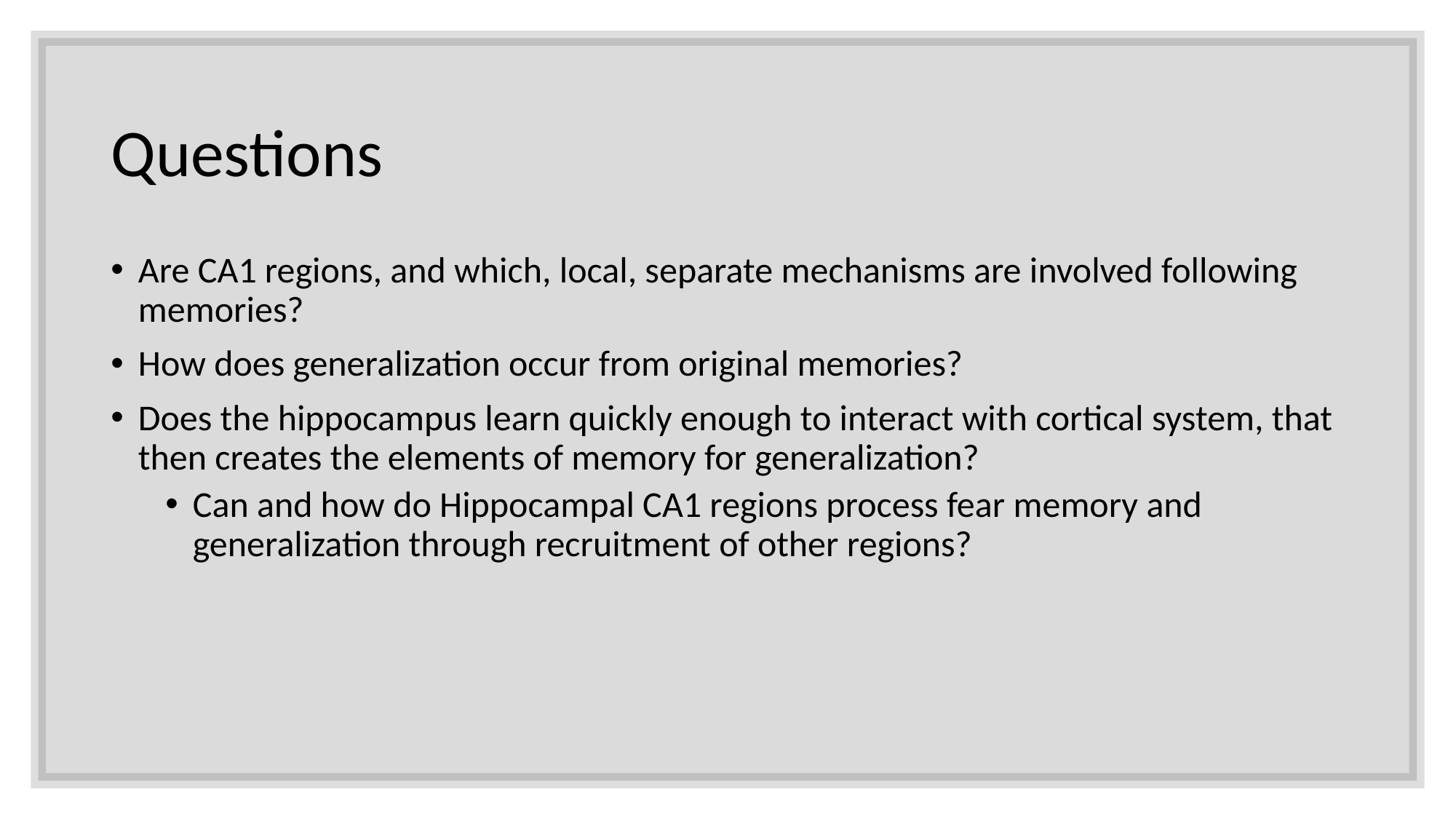

# Questions
Are CA1 regions, and which, local, separate mechanisms are involved following memories?
How does generalization occur from original memories?
Does the hippocampus learn quickly enough to interact with cortical system, that then creates the elements of memory for generalization?
Can and how do Hippocampal CA1 regions process fear memory and generalization through recruitment of other regions?